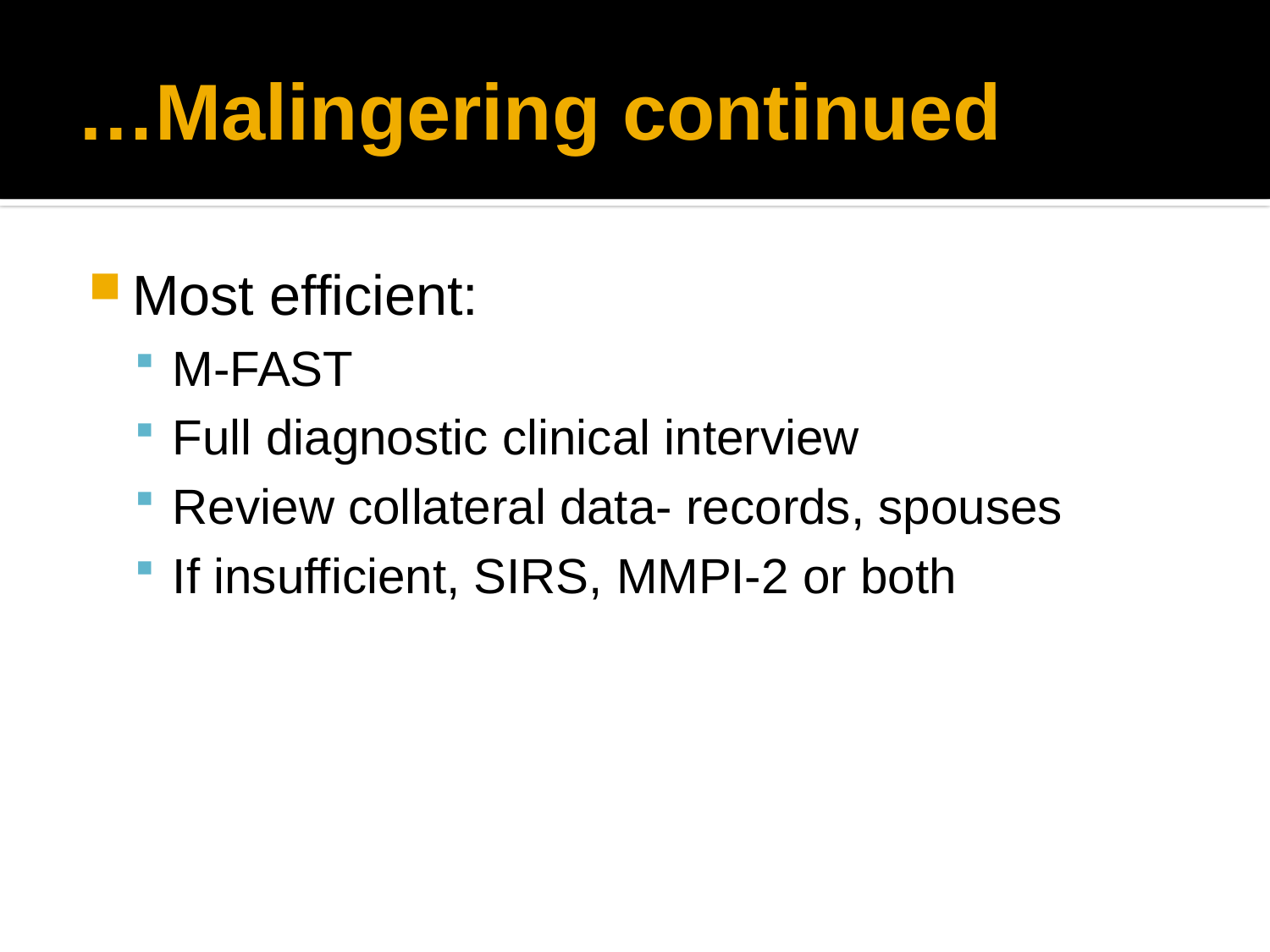

# …Malingering continued
Most efficient:
M-FAST
Full diagnostic clinical interview
Review collateral data- records, spouses
If insufficient, SIRS, MMPI-2 or both